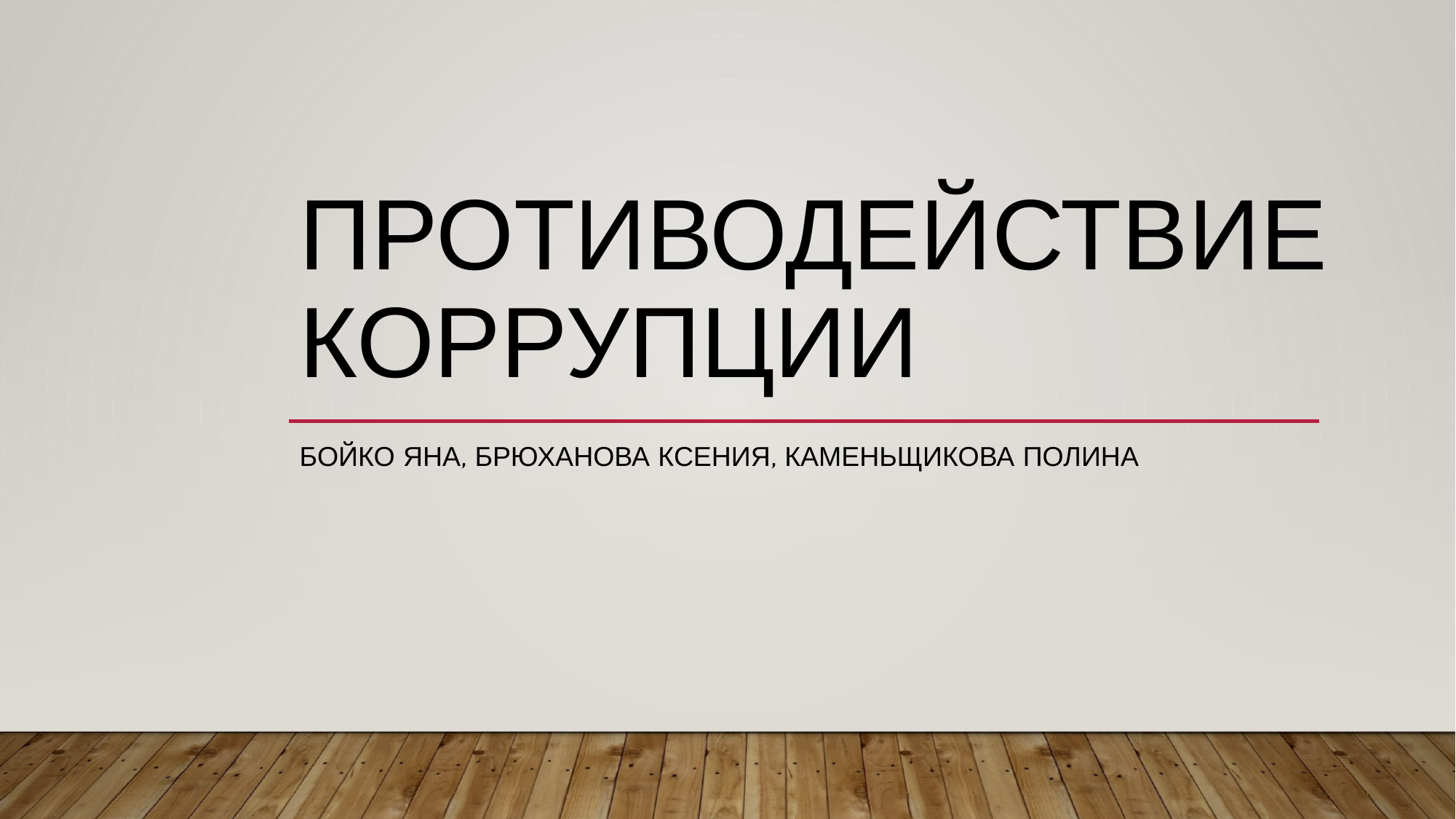

# Противодействие коррупции
Бойко яна, Брюханова Ксения, каменьщикова полина